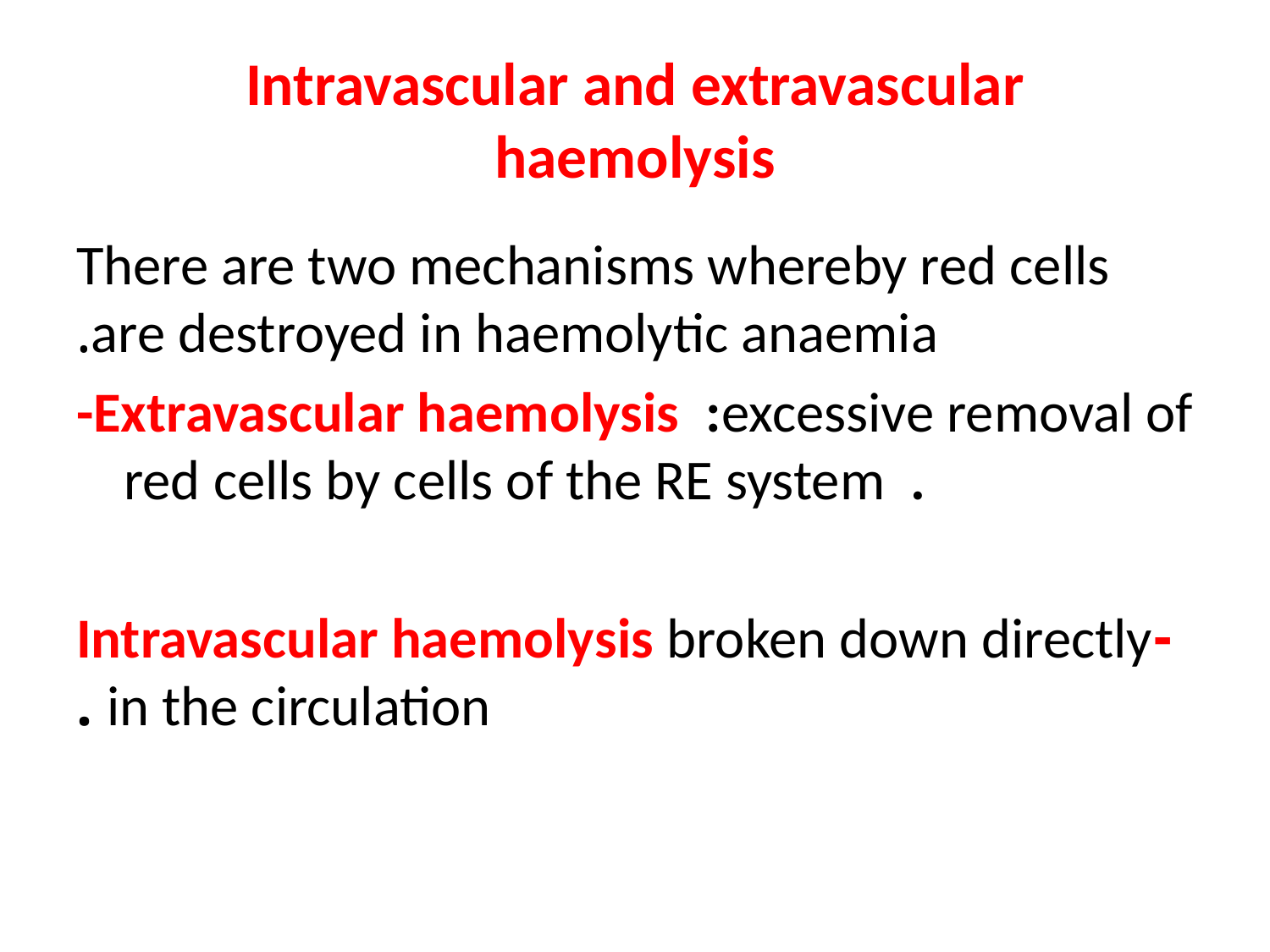

# Intravascular and extravascular haemolysis
There are two mechanisms whereby red cells are destroyed in haemolytic anaemia.
-Extravascular haemolysis  :excessive removal of red cells by cells of the RE system  .

-Intravascular haemolysis broken down directly in the circulation .